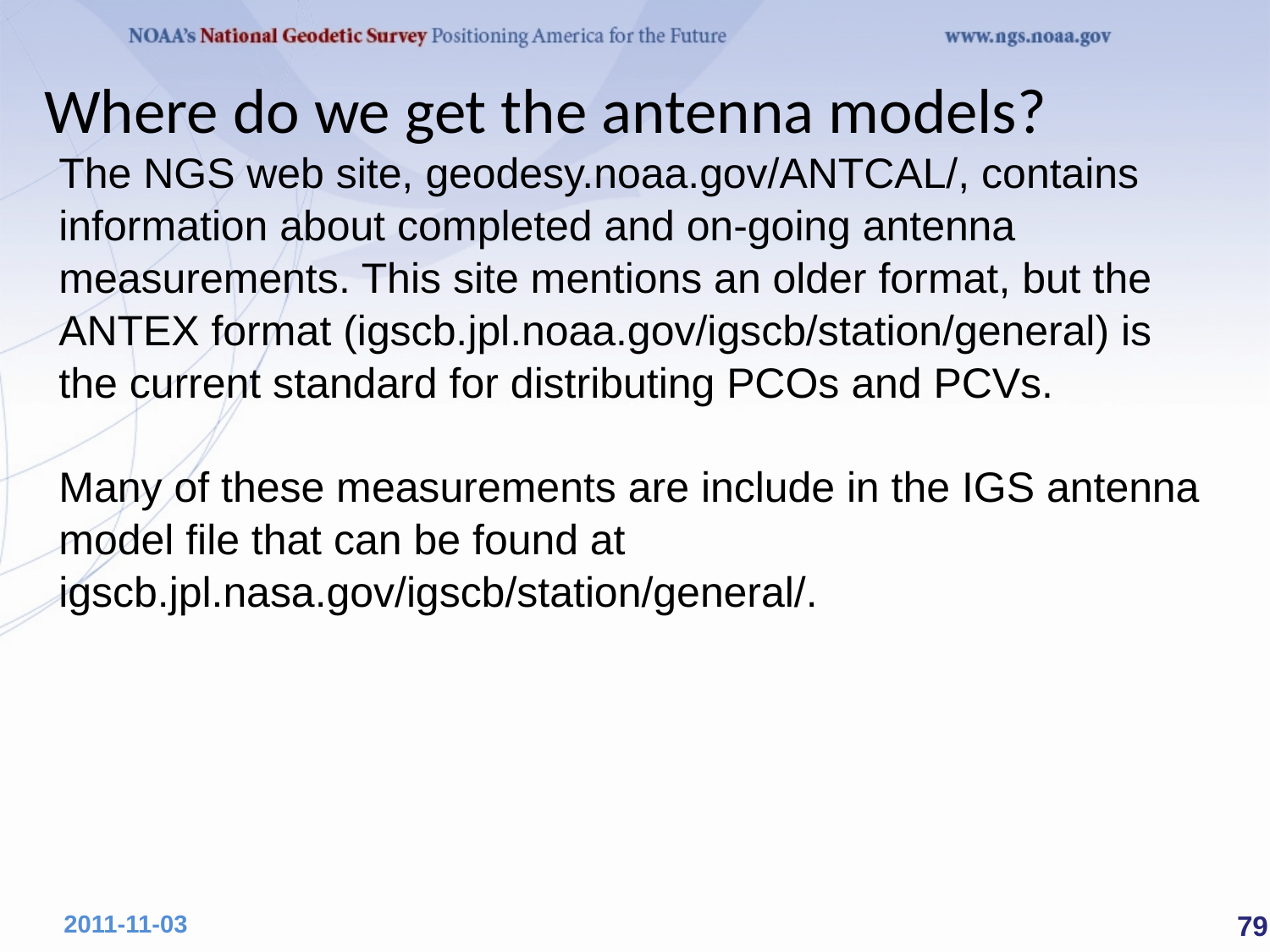

Where do we get the antenna models?
The NGS web site, geodesy.noaa.gov/ANTCAL/, contains information about completed and on-going antenna measurements. This site mentions an older format, but the ANTEX format (igscb.jpl.noaa.gov/igscb/station/general) is the current standard for distributing PCOs and PCVs.

Many of these measurements are include in the IGS antenna model file that can be found at igscb.jpl.nasa.gov/igscb/station/general/.

 79

2011-11-03